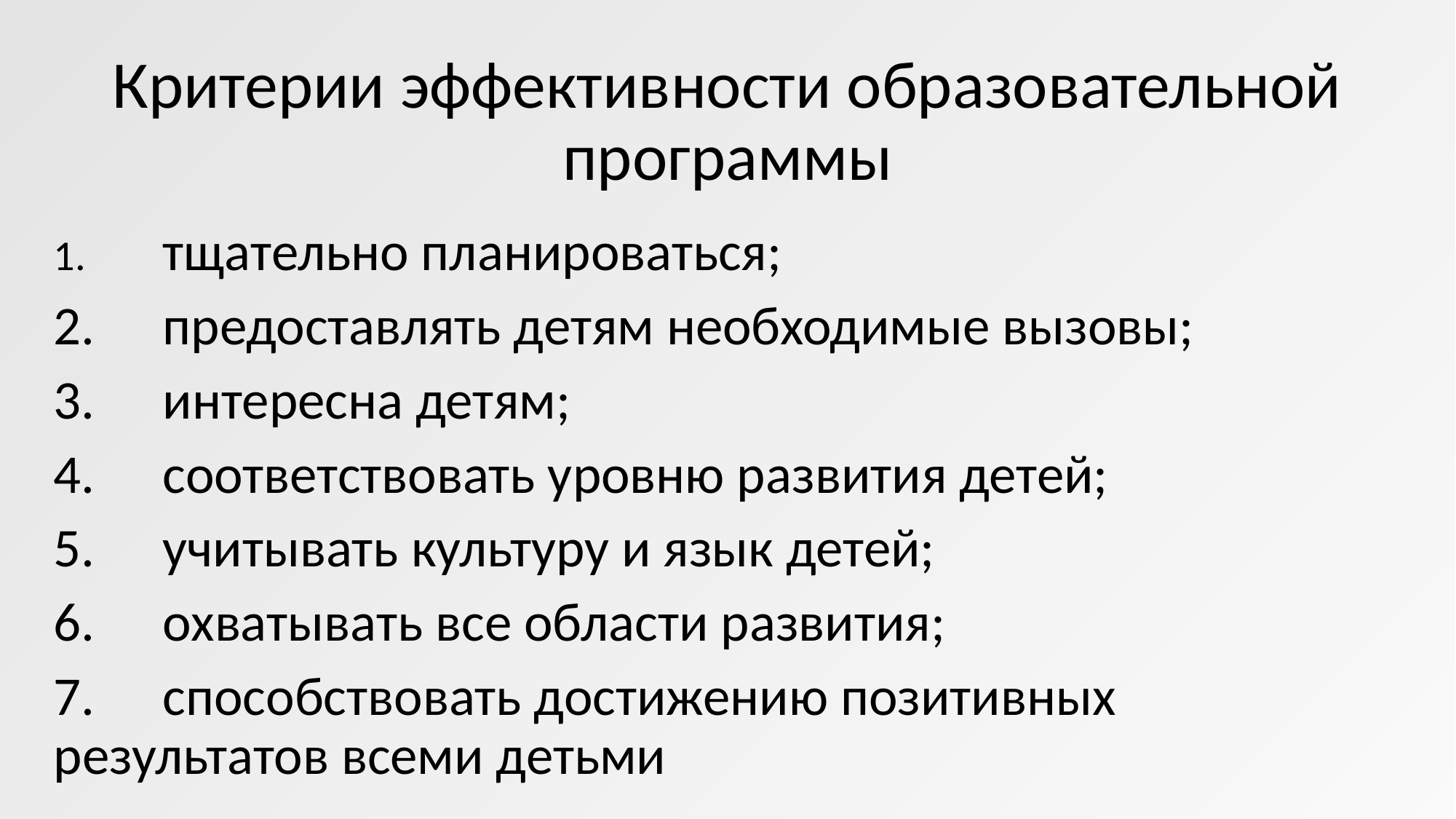

# Критерии эффективности образовательной программы
1.	тщательно планироваться;
2.	предоставлять детям необходимые вызовы;
3.	интересна детям;
4.	соответствовать уровню развития детей;
5.	учитывать культуру и язык детей;
6.	охватывать все области развития;
7.	способствовать достижению позитивных результатов всеми детьми